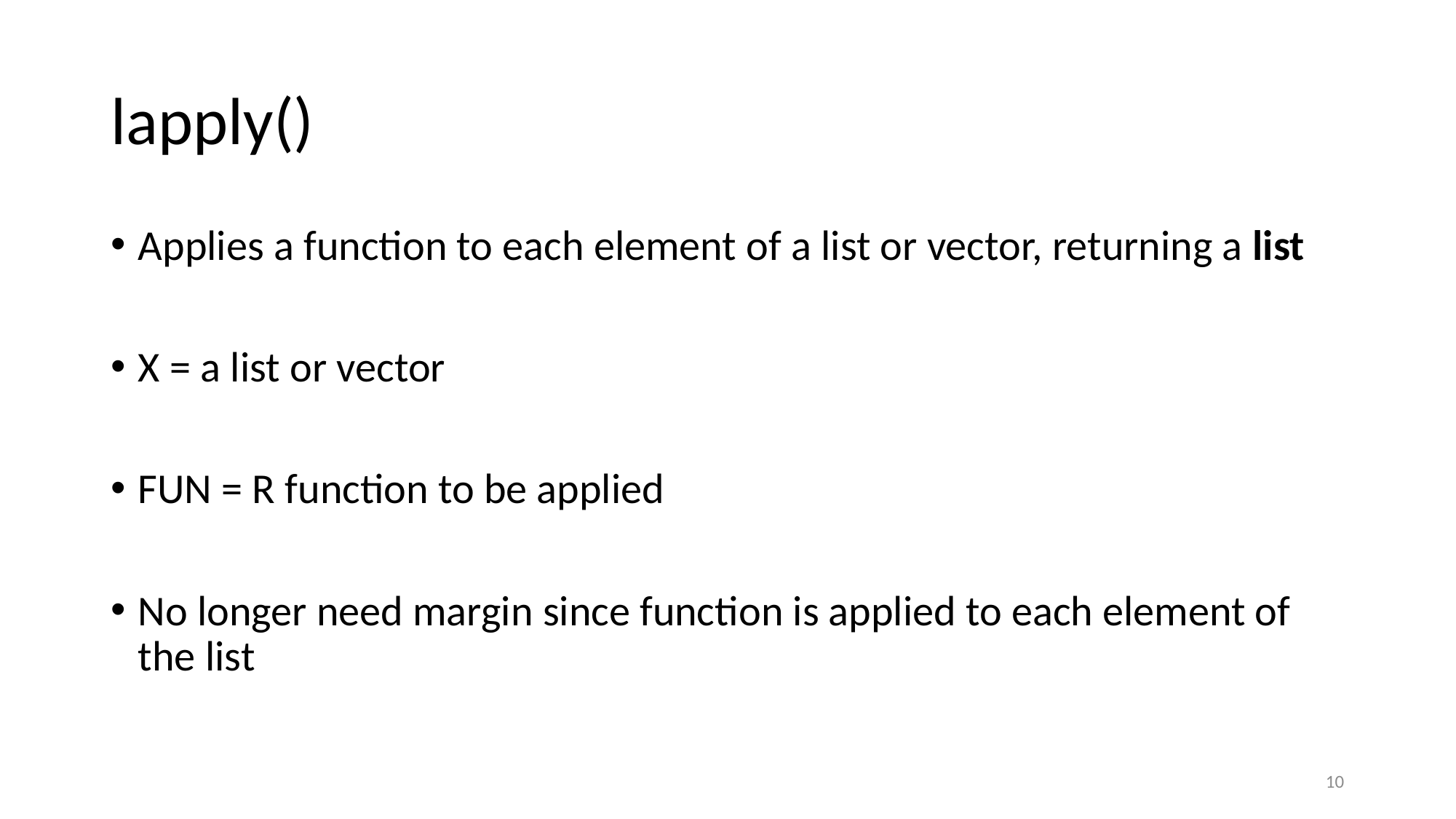

# lapply()
Applies a function to each element of a list or vector, returning a list

X = a list or vector

FUN = R function to be applied

No longer need margin since function is applied to each element of the list

10